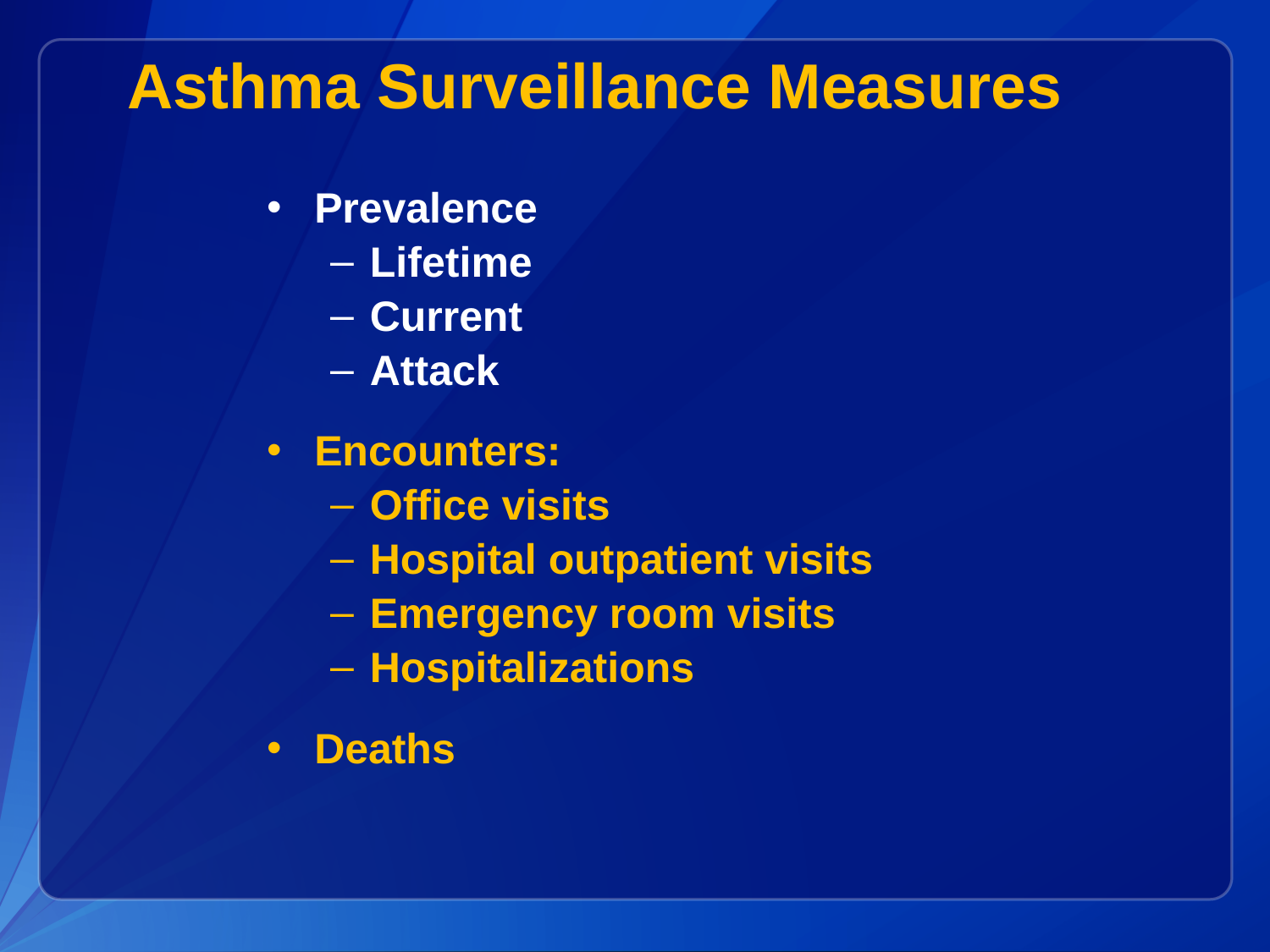

# Asthma Surveillance Measures
Prevalence
Lifetime
Current
Attack

Encounters:
Office visits
Hospital outpatient visits
Emergency room visits
Hospitalizations

Deaths